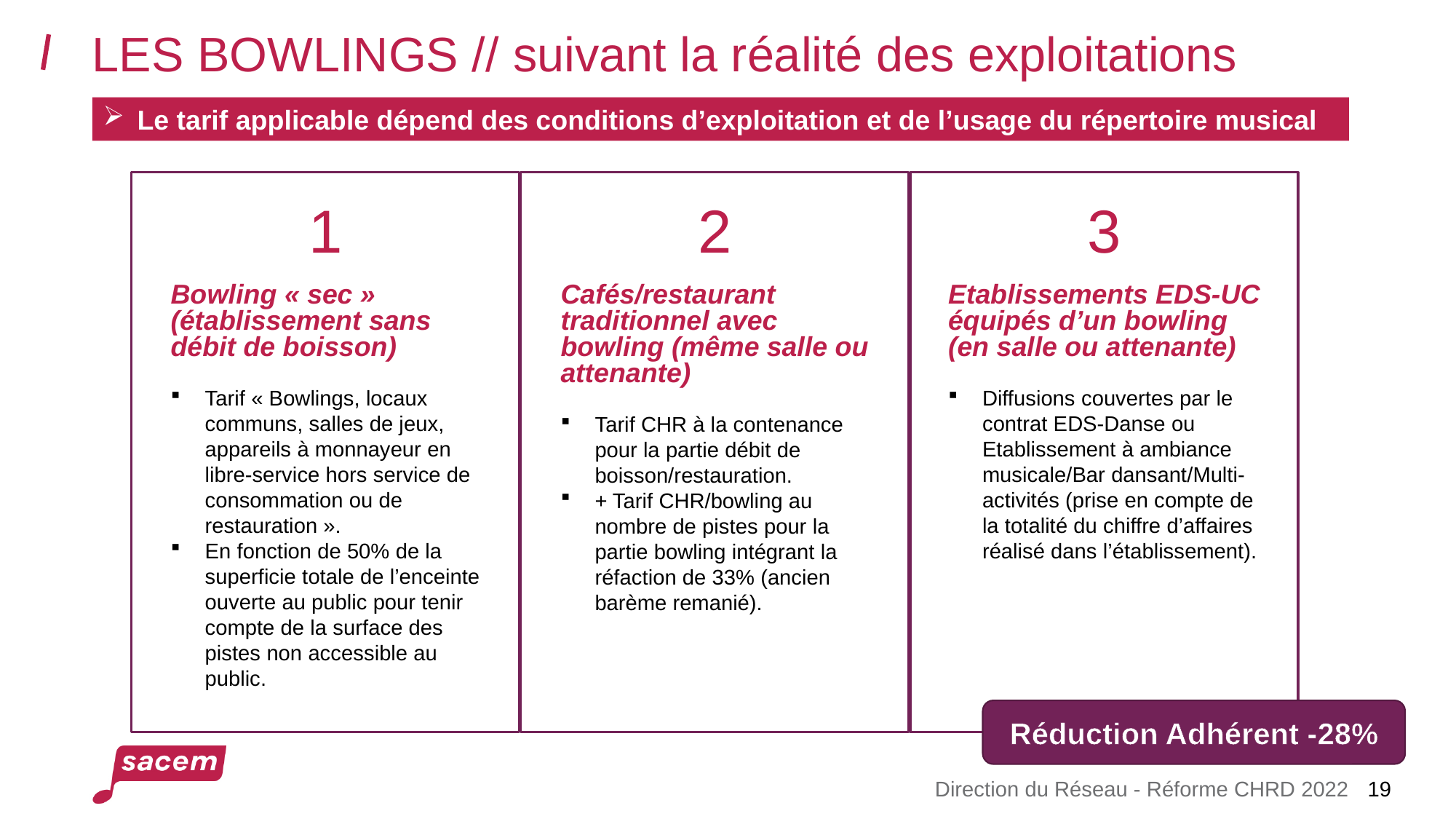

# LES BOWLINGS // suivant la réalité des exploitations
Le tarif applicable dépend des conditions d’exploitation et de l’usage du répertoire musical
1
Bowling « sec » (établissement sans débit de boisson)

Tarif « Bowlings, locaux communs, salles de jeux, appareils à monnayeur en libre-service hors service de consommation ou de restauration ».
En fonction de 50% de la superficie totale de l’enceinte ouverte au public pour tenir compte de la surface des pistes non accessible au public.

2
Cafés/restaurant traditionnel avec bowling (même salle ou attenante)

Tarif CHR à la contenance pour la partie débit de boisson/restauration.
+ Tarif CHR/bowling au nombre de pistes pour la partie bowling intégrant la réfaction de 33% (ancien barème remanié).
3
Etablissements EDS-UC équipés d’un bowling (en salle ou attenante)

Diffusions couvertes par le contrat EDS-Danse ou Etablissement à ambiance musicale/Bar dansant/Multi-activités (prise en compte de la totalité du chiffre d’affaires réalisé dans l’établissement).
Réduction Adhérent -28%
Direction du Réseau - Réforme CHRD 2022
19